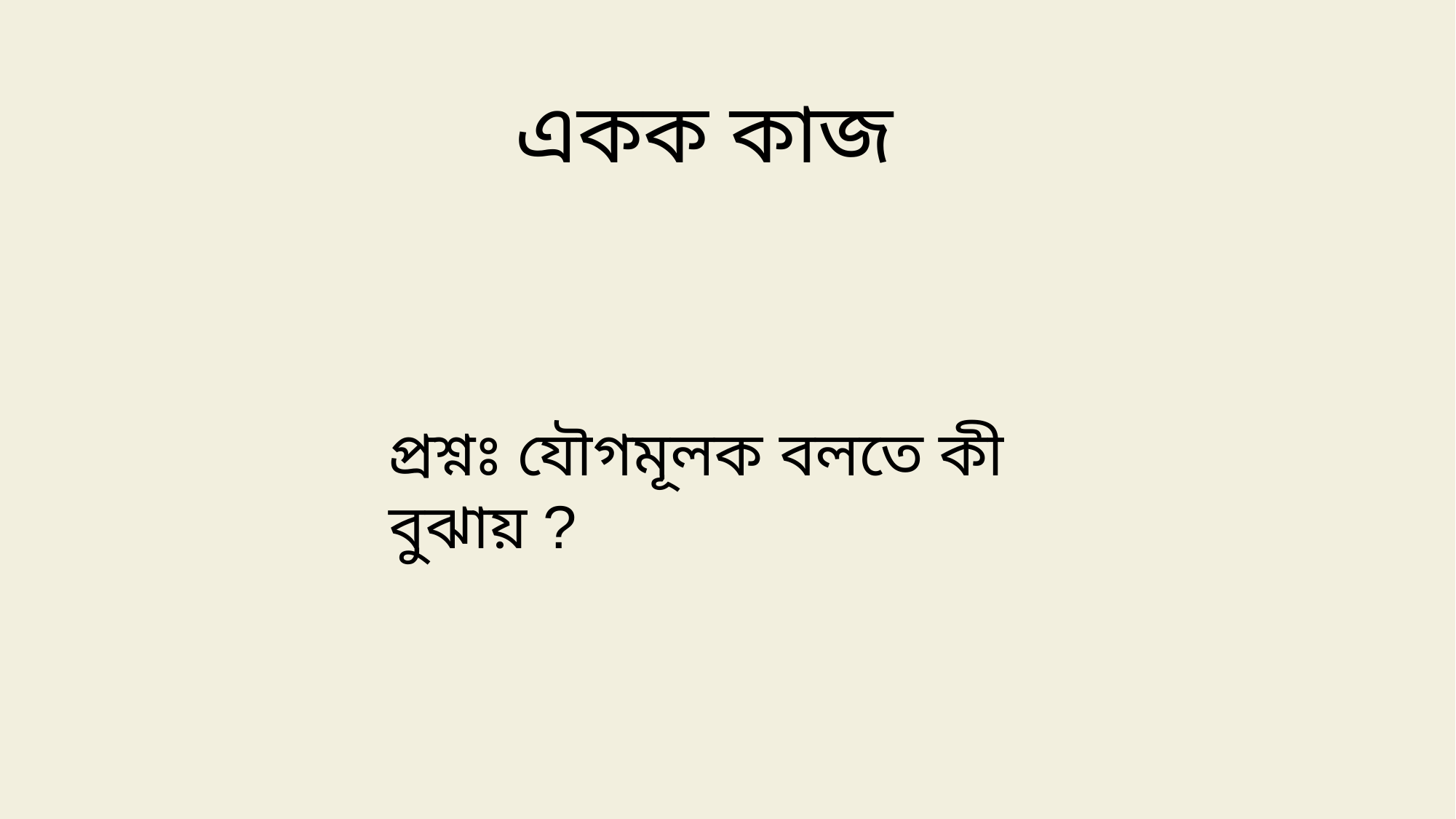

একক কাজ
প্রশ্নঃ যৌগমূলক বলতে কী বুঝায় ?